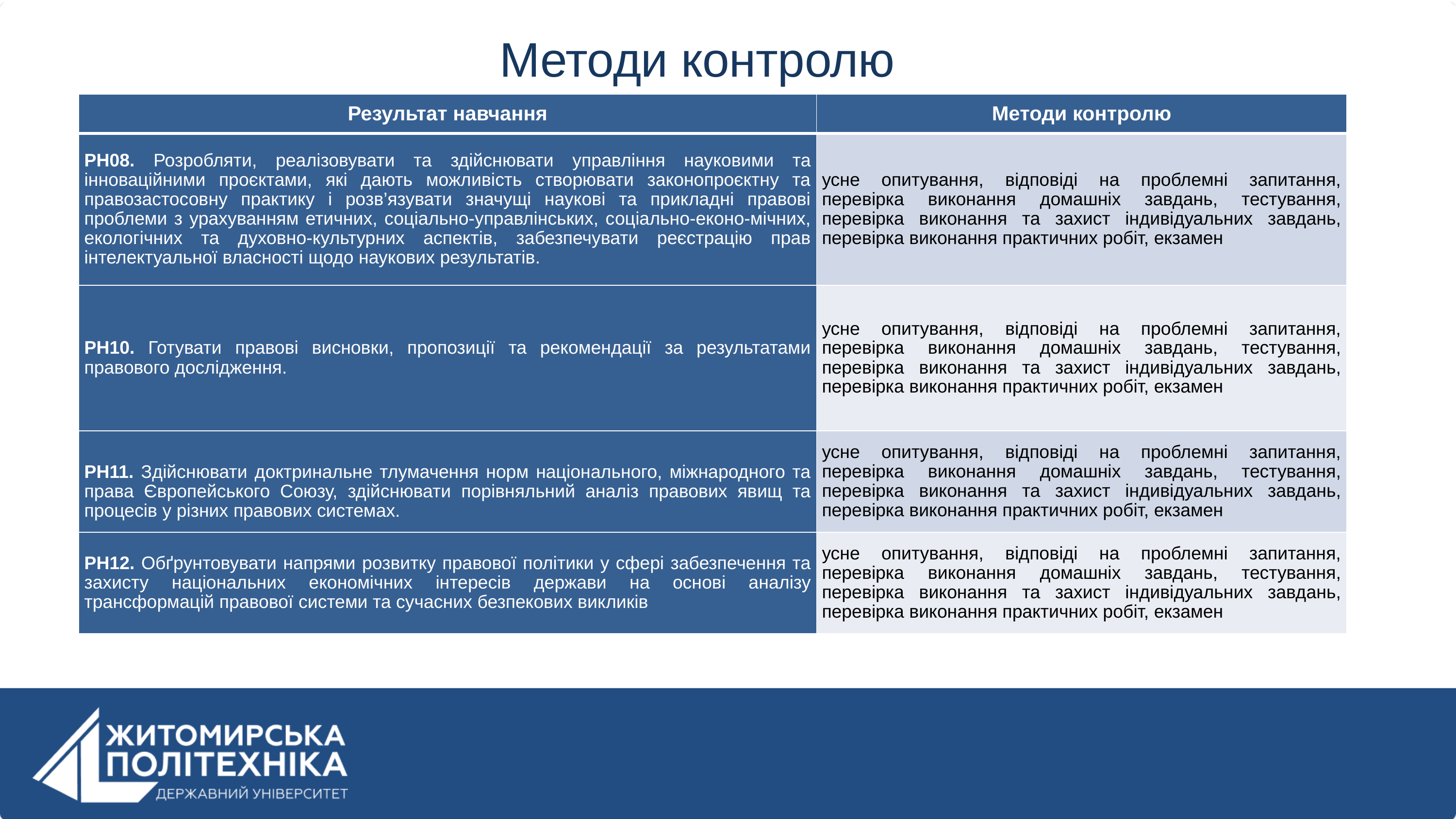

Методи контролю
| Результат навчання | Методи контролю |
| --- | --- |
| РН08. Розробляти, реалізовувати та здійснювати управління науковими та інноваційними проєктами, які дають можливість створювати законопроєктну та правозастосовну практику і розв’язувати значущі наукові та прикладні правові проблеми з урахуванням етичних, соціально-управлінських, соціально-еконо-мічних, екологічних та духовно-культурних аспектів, забезпечувати реєстрацію прав інтелектуальної власності щодо наукових результатів. | усне опитування, відповіді на проблемні запитання, перевірка виконання домашніх завдань, тестування, перевірка виконання та захист індивідуальних завдань, перевірка виконання практичних робіт, екзамен |
| РН10. Готувати правові висновки, пропозиції та рекомендації за результатами правового дослідження. | усне опитування, відповіді на проблемні запитання, перевірка виконання домашніх завдань, тестування, перевірка виконання та захист індивідуальних завдань, перевірка виконання практичних робіт, екзамен |
| РН11. Здійснювати доктринальне тлумачення норм національного, міжнародного та права Європейського Союзу, здійснювати порівняльний аналіз правових явищ та процесів у різних правових системах. | усне опитування, відповіді на проблемні запитання, перевірка виконання домашніх завдань, тестування, перевірка виконання та захист індивідуальних завдань, перевірка виконання практичних робіт, екзамен |
| РН12. Обґрунтовувати напрями розвитку правової політики у сфері забезпечення та захисту національних економічних інтересів держави на основі аналізу трансформацій правової системи та сучасних безпекових викликів | усне опитування, відповіді на проблемні запитання, перевірка виконання домашніх завдань, тестування, перевірка виконання та захист індивідуальних завдань, перевірка виконання практичних робіт, екзамен |